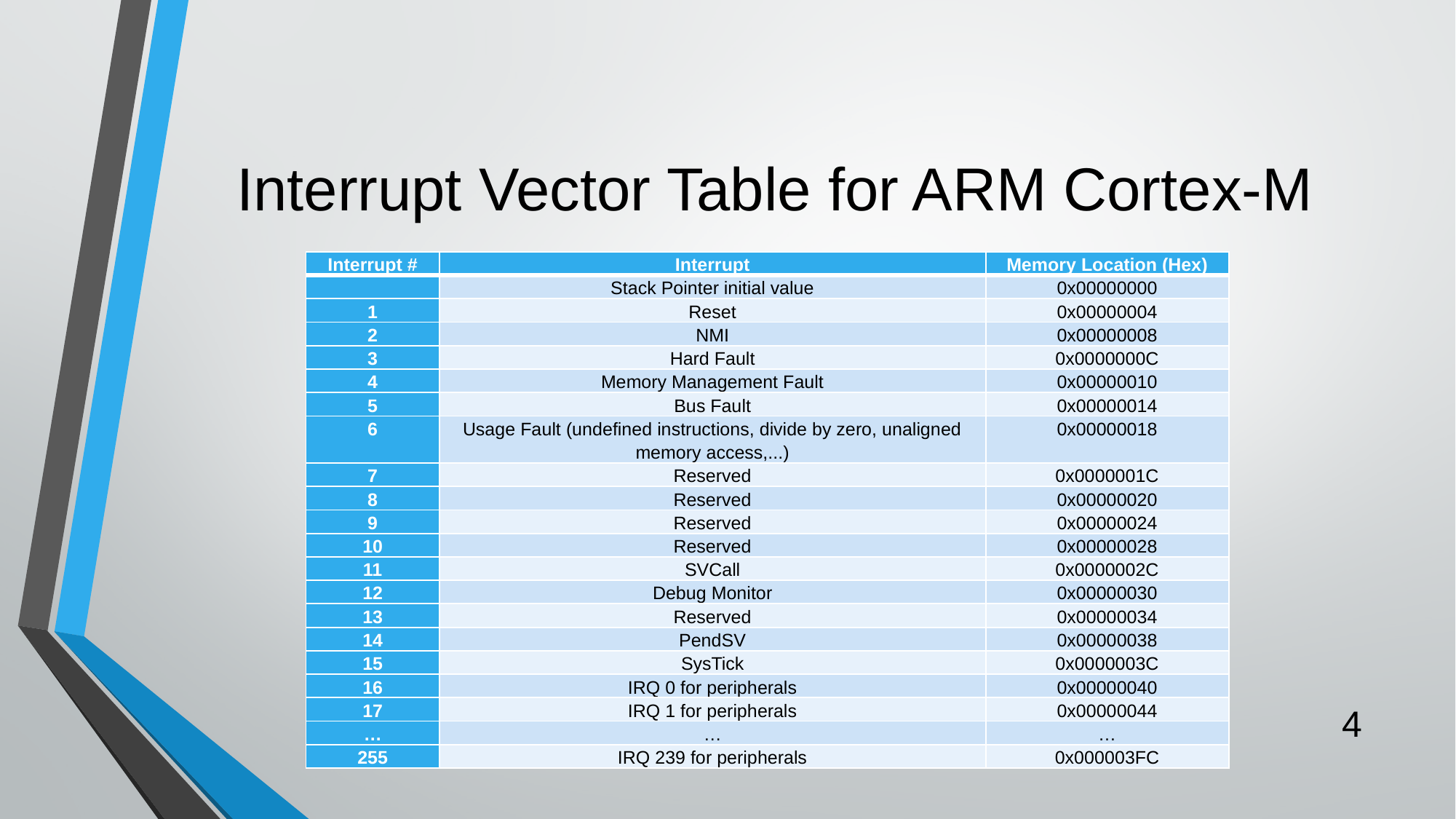

# Interrupt Vector Table for ARM Cortex-M
| Interrupt # | Interrupt | Memory Location (Hex) |
| --- | --- | --- |
|  | Stack Pointer initial value | 0x00000000 |
| 1 | Reset | 0x00000004 |
| 2 | NMI | 0x00000008 |
| 3 | Hard Fault | 0x0000000C |
| 4 | Memory Management Fault | 0x00000010 |
| 5 | Bus Fault | 0x00000014 |
| 6 | Usage Fault (undefined instructions, divide by zero, unaligned memory access,...) | 0x00000018 |
| 7 | Reserved | 0x0000001C |
| 8 | Reserved | 0x00000020 |
| 9 | Reserved | 0x00000024 |
| 10 | Reserved | 0x00000028 |
| 11 | SVCall | 0x0000002C |
| 12 | Debug Monitor | 0x00000030 |
| 13 | Reserved | 0x00000034 |
| 14 | PendSV | 0x00000038 |
| 15 | SysTick | 0x0000003C |
| 16 | IRQ 0 for peripherals | 0x00000040 |
| 17 | IRQ 1 for peripherals | 0x00000044 |
| … | … | … |
| 255 | IRQ 239 for peripherals | 0x000003FC |
4